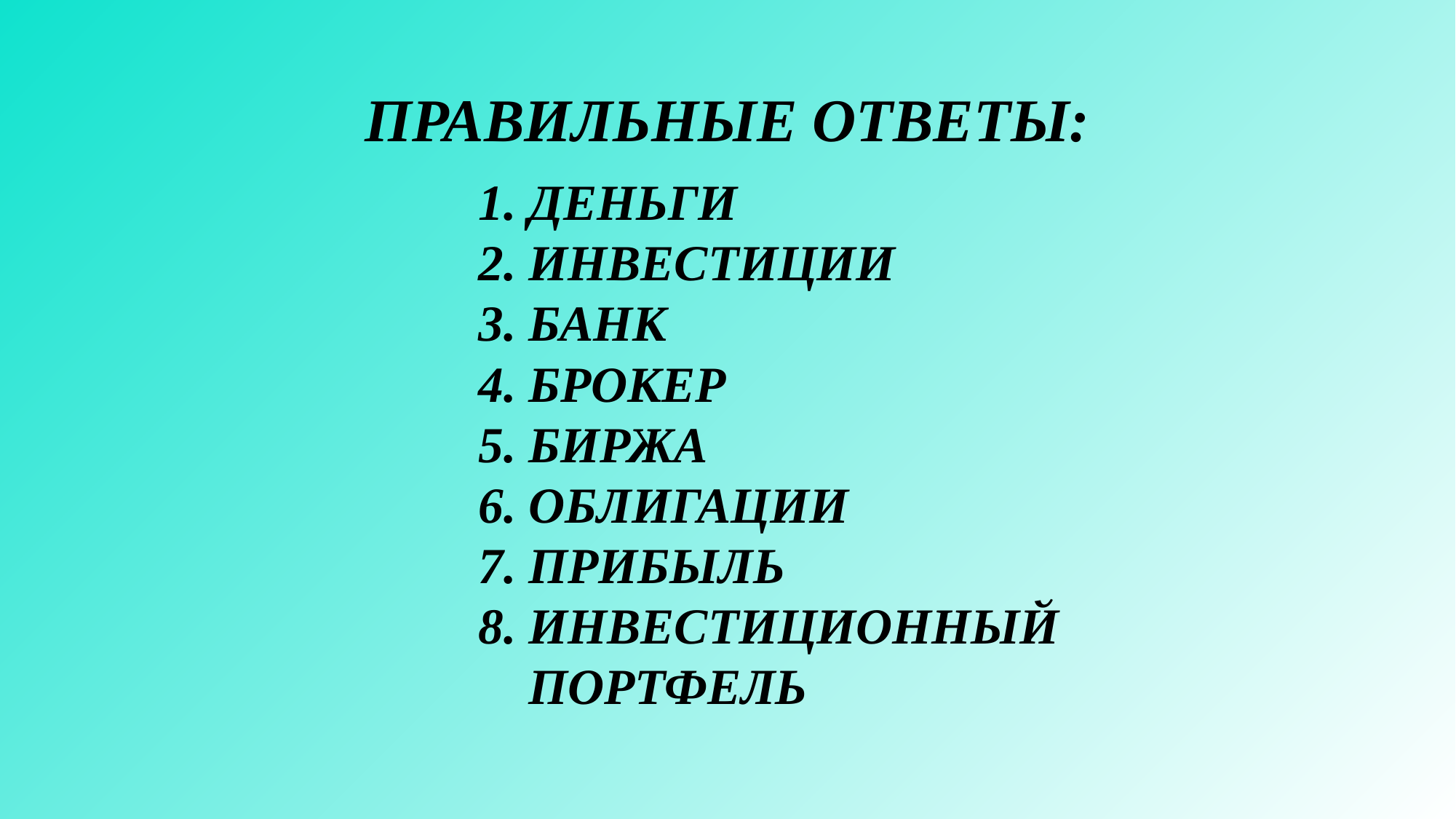

# ПРАВИЛЬНЫЕ ОТВЕТЫ:
1. ДЕНЬГИ
2. ИНВЕСТИЦИИ
3. БАНК
4. БРОКЕР
5. БИРЖА
6. ОБЛИГАЦИИ
7. ПРИБЫЛЬ
8. ИНВЕСТИЦИОННЫЙ
    ПОРТФЕЛЬ